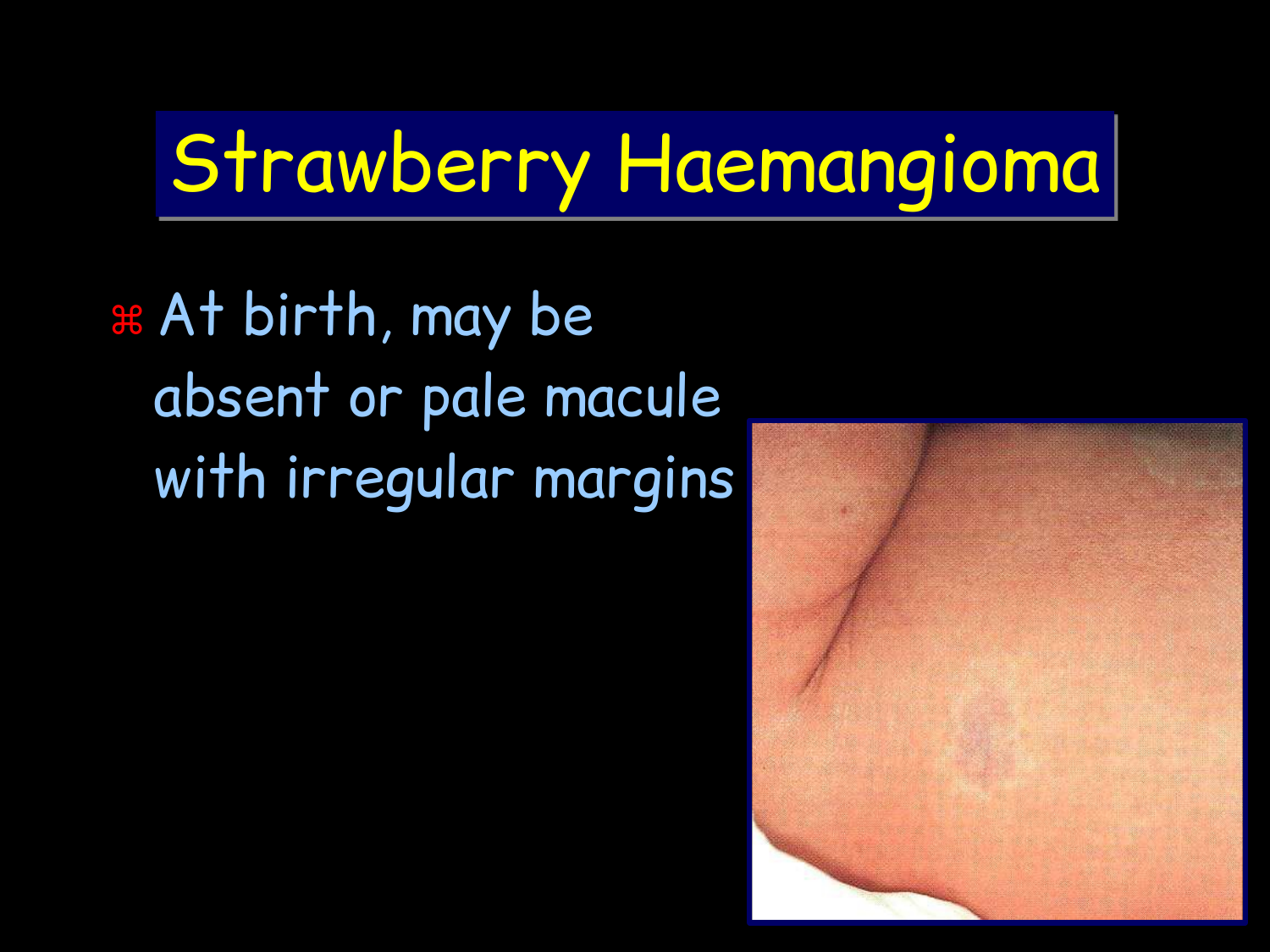

Strawberry Haemangioma
⌘ At birth, may be  absent or pale macule  with irregular margins